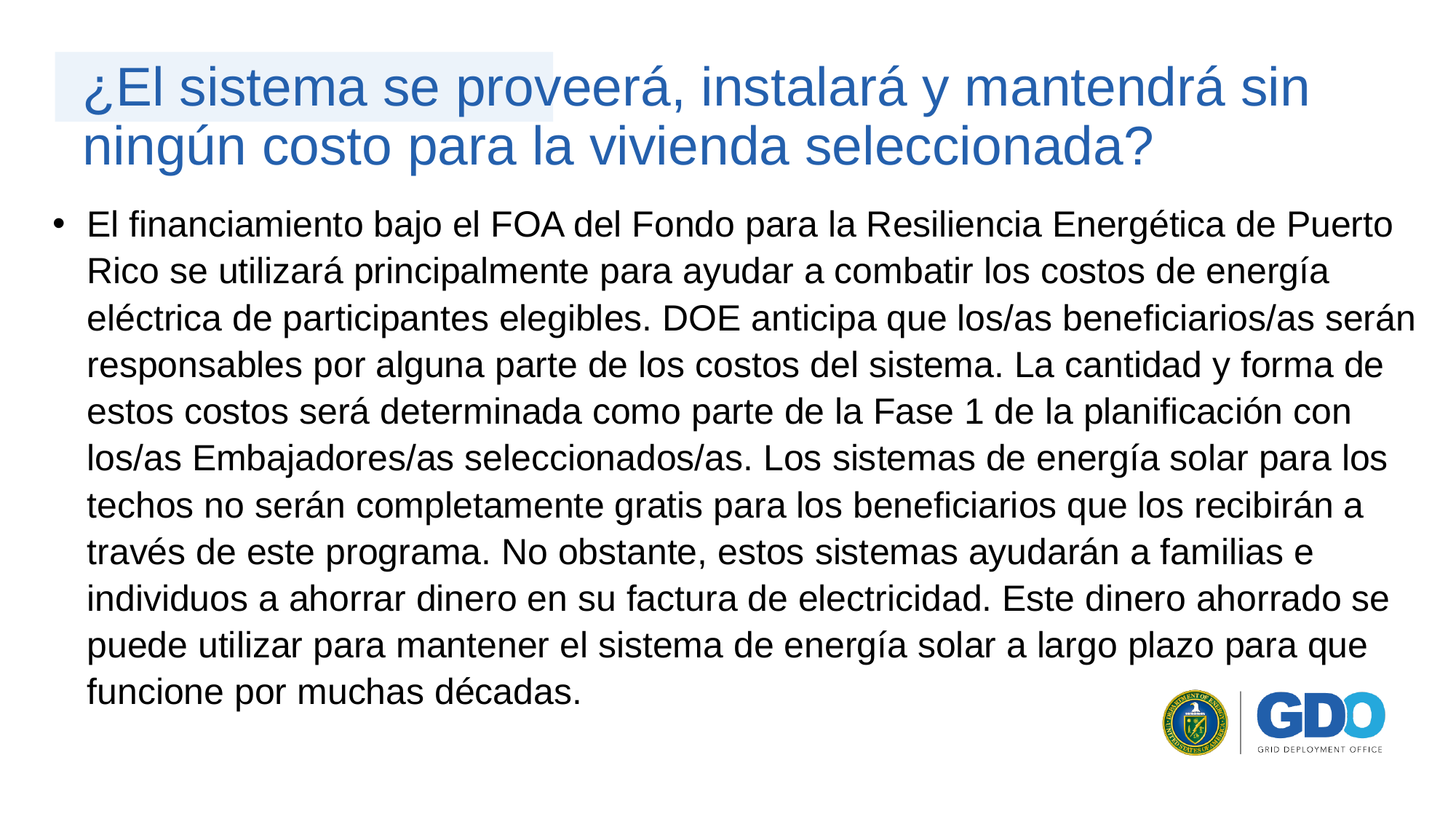

# ¿El sistema se proveerá, instalará y mantendrá sin ningún costo para la vivienda seleccionada?
El financiamiento bajo el FOA del Fondo para la Resiliencia Energética de Puerto Rico se utilizará principalmente para ayudar a combatir los costos de energía eléctrica de participantes elegibles. DOE anticipa que los/as beneficiarios/as serán responsables por alguna parte de los costos del sistema. La cantidad y forma de estos costos será determinada como parte de la Fase 1 de la planificación con los/as Embajadores/as seleccionados/as. Los sistemas de energía solar para los techos no serán completamente gratis para los beneficiarios que los recibirán a través de este programa. No obstante, estos sistemas ayudarán a familias e individuos a ahorrar dinero en su factura de electricidad. Este dinero ahorrado se puede utilizar para mantener el sistema de energía solar a largo plazo para que funcione por muchas décadas.